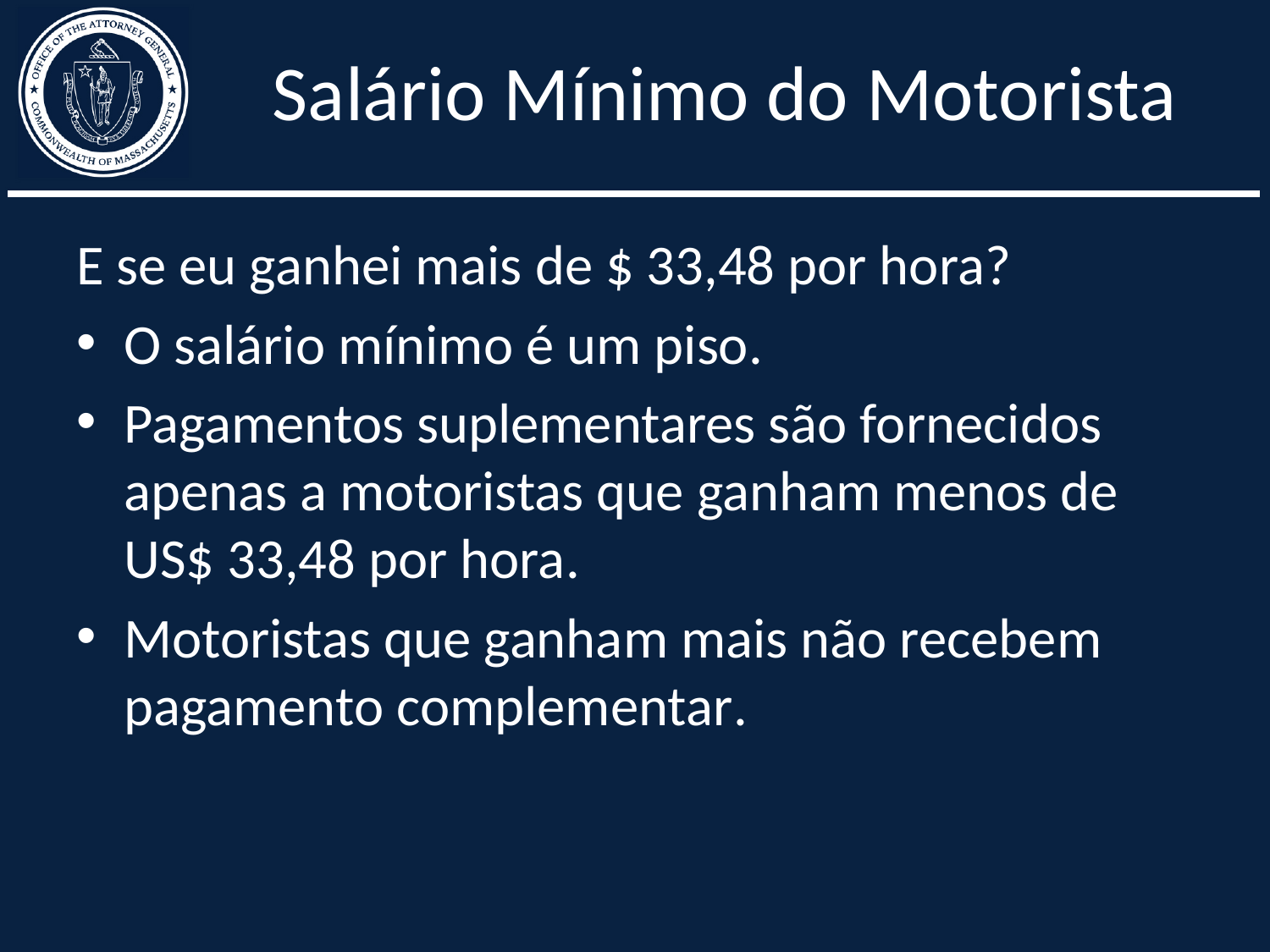

# Salário Mínimo do Motorista
E se eu ganhei mais de $ 33,48 por hora?
O salário mínimo é um piso.
Pagamentos suplementares são fornecidos apenas a motoristas que ganham menos de US$ 33,48 por hora.
Motoristas que ganham mais não recebem pagamento complementar.